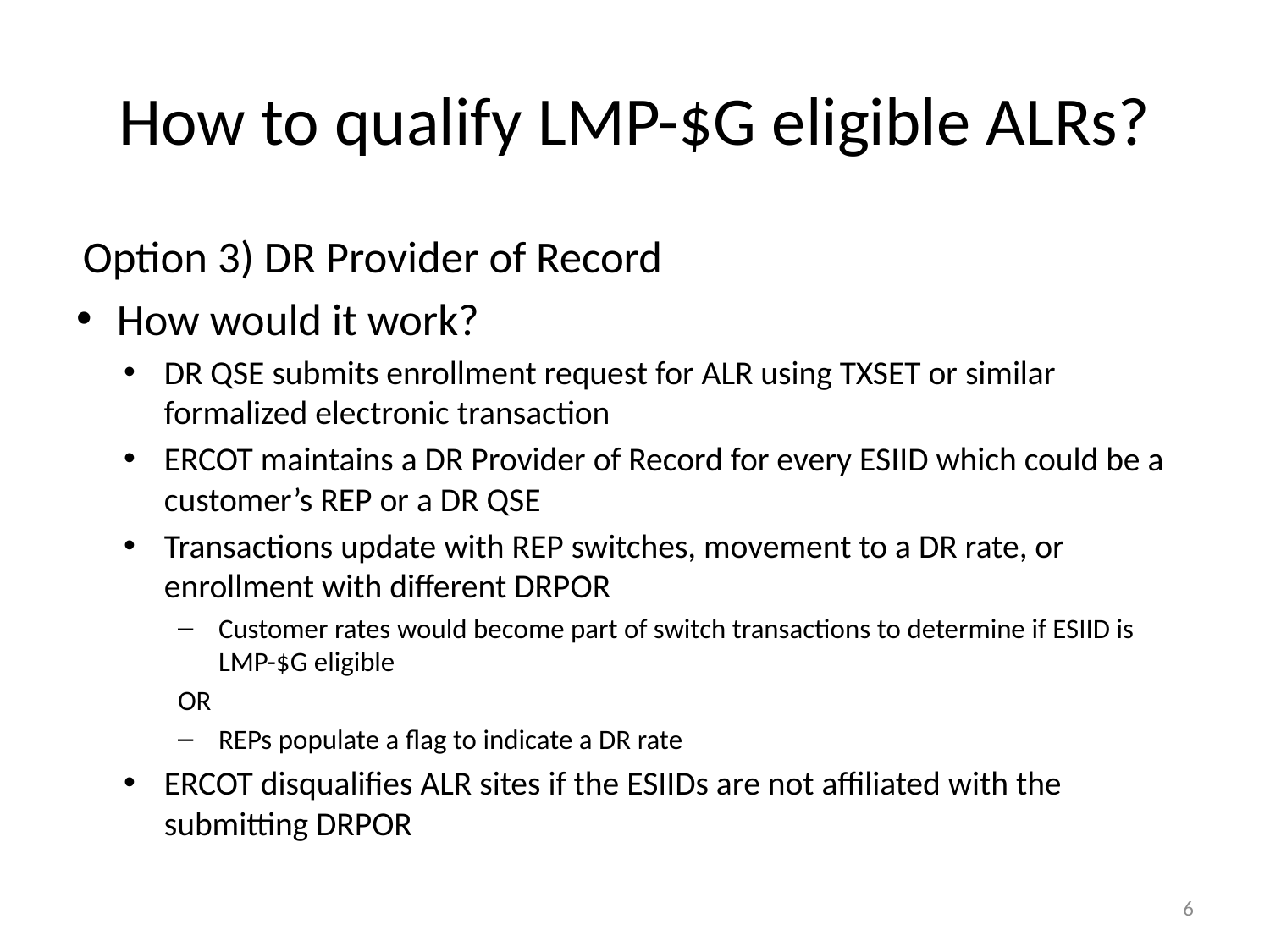

# How to qualify LMP-$G eligible ALRs?
Option 3) DR Provider of Record
How would it work?
DR QSE submits enrollment request for ALR using TXSET or similar formalized electronic transaction
ERCOT maintains a DR Provider of Record for every ESIID which could be a customer’s REP or a DR QSE
Transactions update with REP switches, movement to a DR rate, or enrollment with different DRPOR
Customer rates would become part of switch transactions to determine if ESIID is LMP-$G eligible
OR
REPs populate a flag to indicate a DR rate
ERCOT disqualifies ALR sites if the ESIIDs are not affiliated with the submitting DRPOR
6